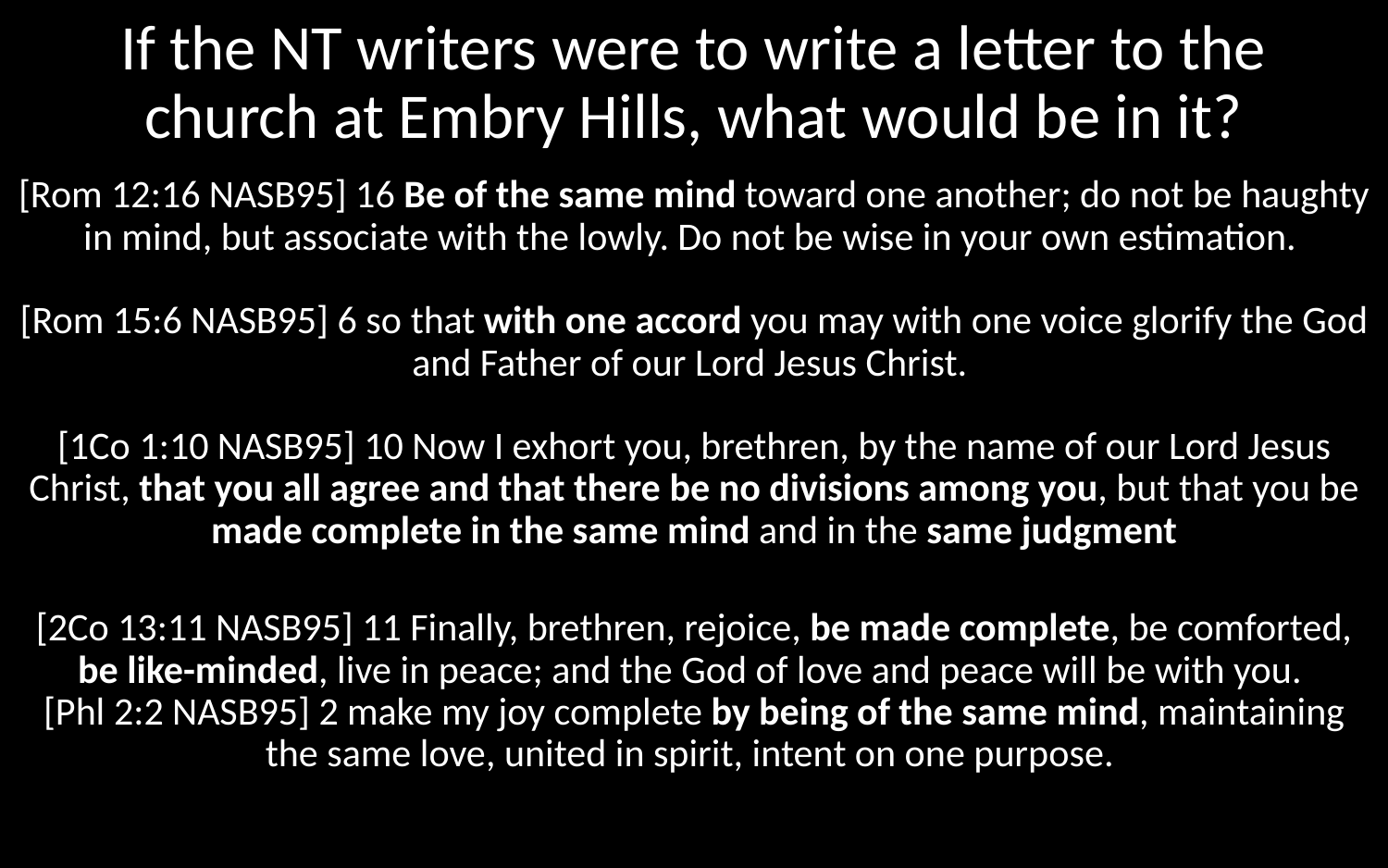

# If the NT writers were to write a letter to the church at Embry Hills, what would be in it?
[Rom 12:16 NASB95] 16 Be of the same mind toward one another; do not be haughty in mind, but associate with the lowly. Do not be wise in your own estimation. 
[Rom 15:6 NASB95] 6 so that with one accord you may with one voice glorify the God and Father of our Lord Jesus Christ. 
[1Co 1:10 NASB95] 10 Now I exhort you, brethren, by the name of our Lord Jesus Christ, that you all agree and that there be no divisions among you, but that you be made complete in the same mind and in the same judgment
[2Co 13:11 NASB95] 11 Finally, brethren, rejoice, be made complete, be comforted, be like-minded, live in peace; and the God of love and peace will be with you. 
[Phl 2:2 NASB95] 2 make my joy complete by being of the same mind, maintaining the same love, united in spirit, intent on one purpose.